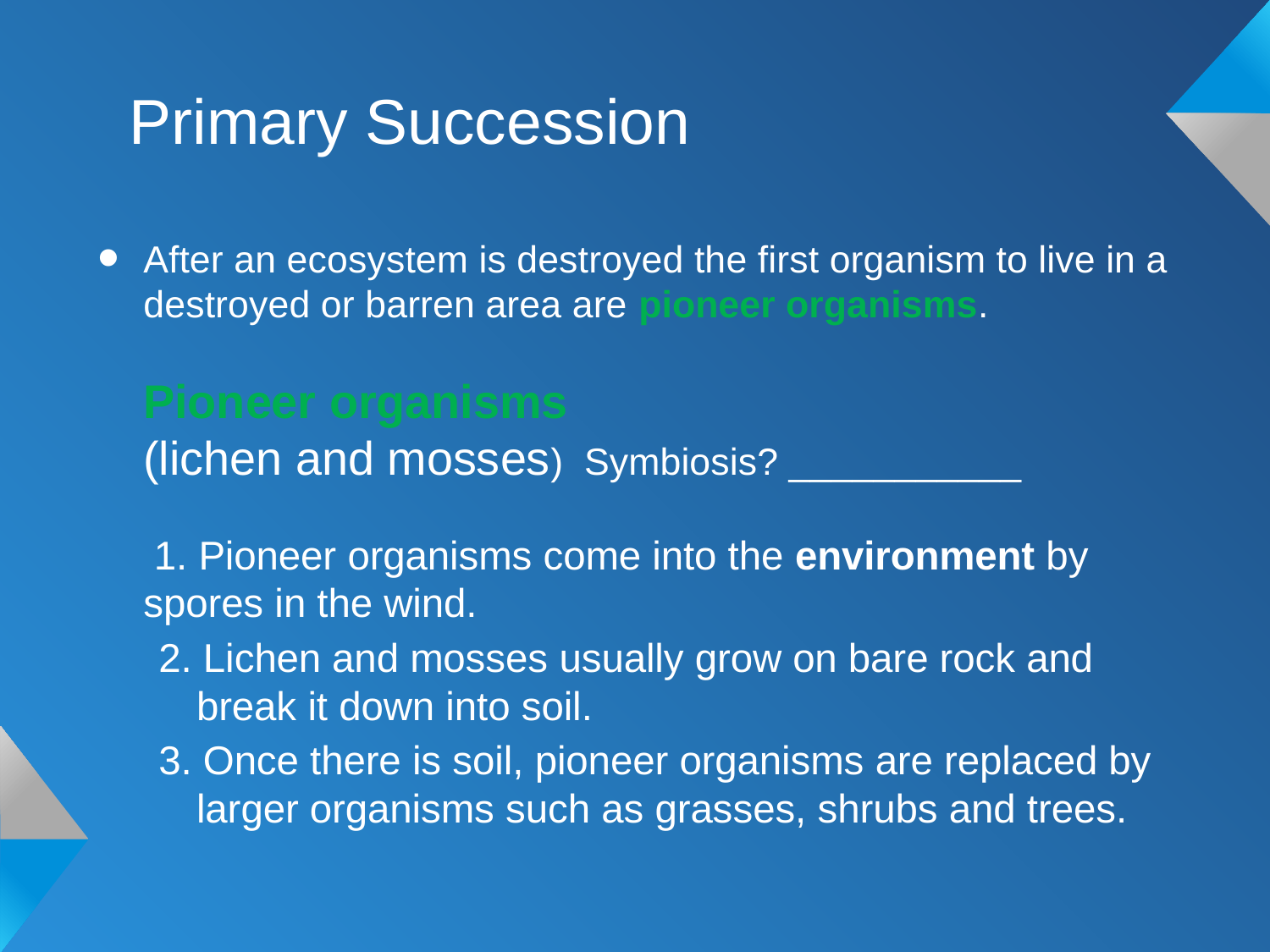

# Primary Succession
After an ecosystem is destroyed the first organism to live in a destroyed or barren area are pioneer organisms.

	Pioneer organisms
		(lichen and mosses)  Symbiosis? ___________

	 1. Pioneer organisms come into the environment by 	spores in the wind.
2. Lichen and mosses usually grow on bare rock and break it down into soil.
3. Once there is soil, pioneer organisms are replaced by larger organisms such as grasses, shrubs and trees.